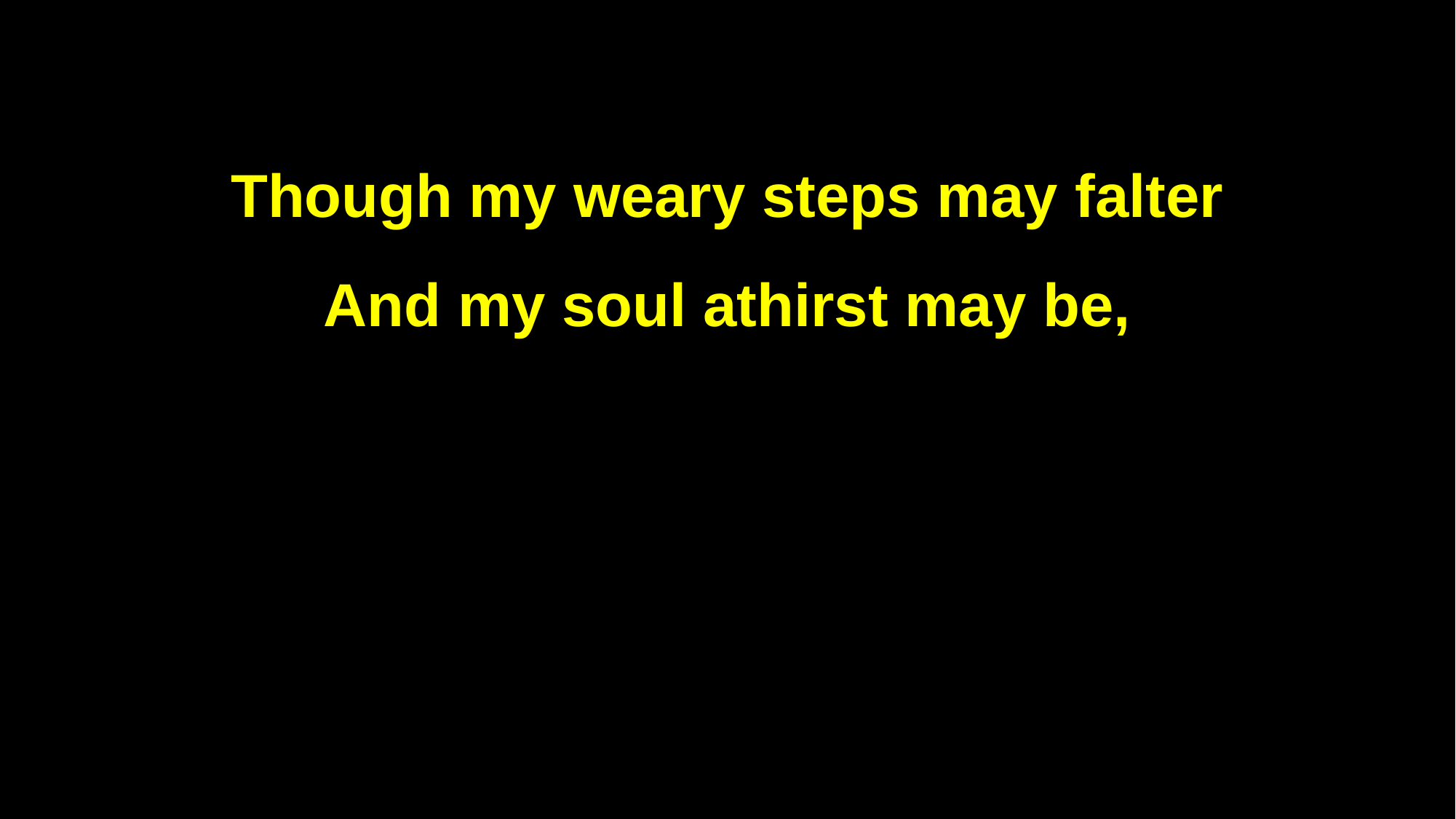

Though my weary steps may falter
And my soul athirst may be,